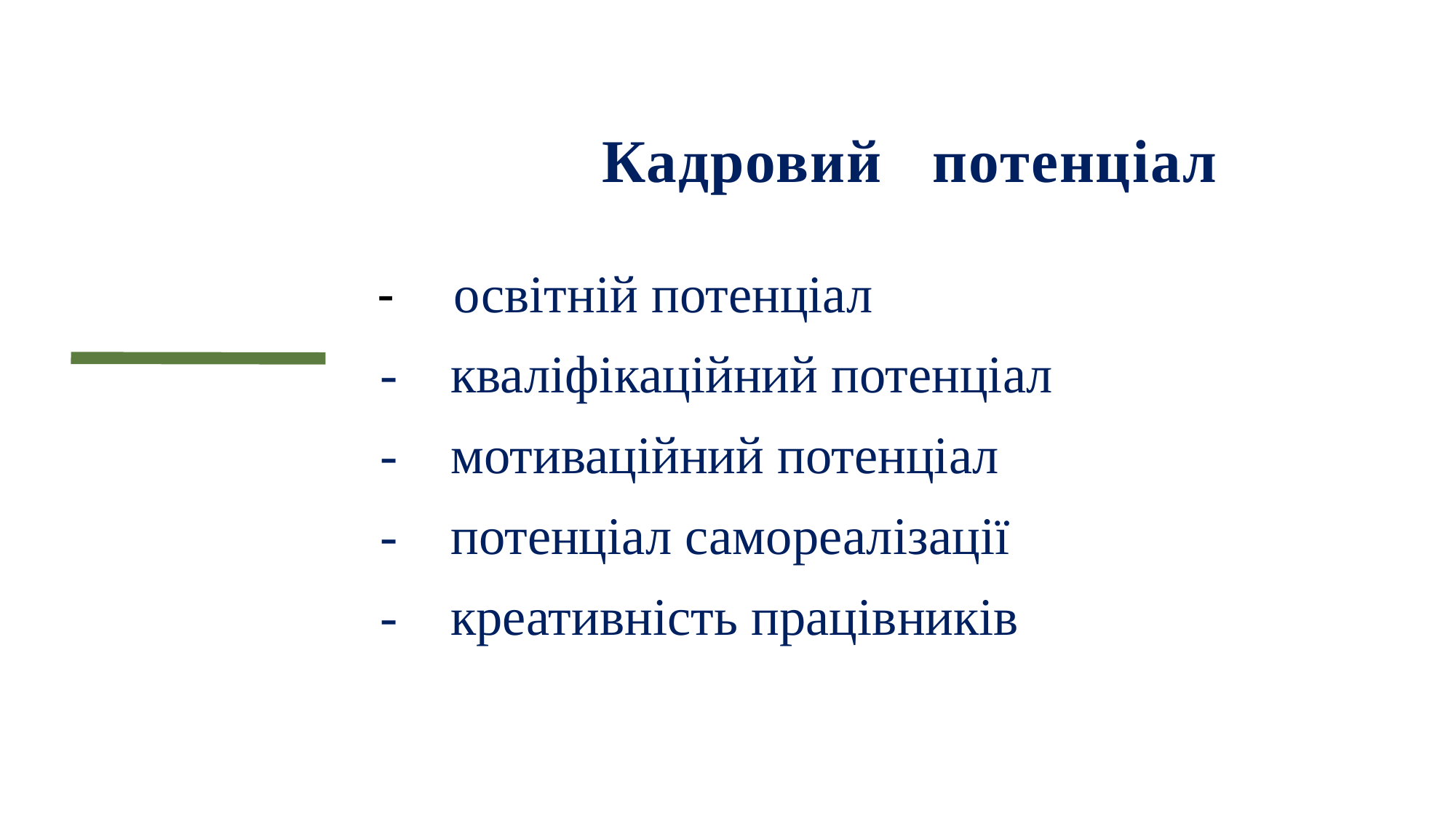

# Кадровий   потенціал
   -    освітній потенціал
   -    кваліфікаційний потенціал
   -    мотиваційний потенціал
   -    потенціал самореалізації
   -    креативність працівників